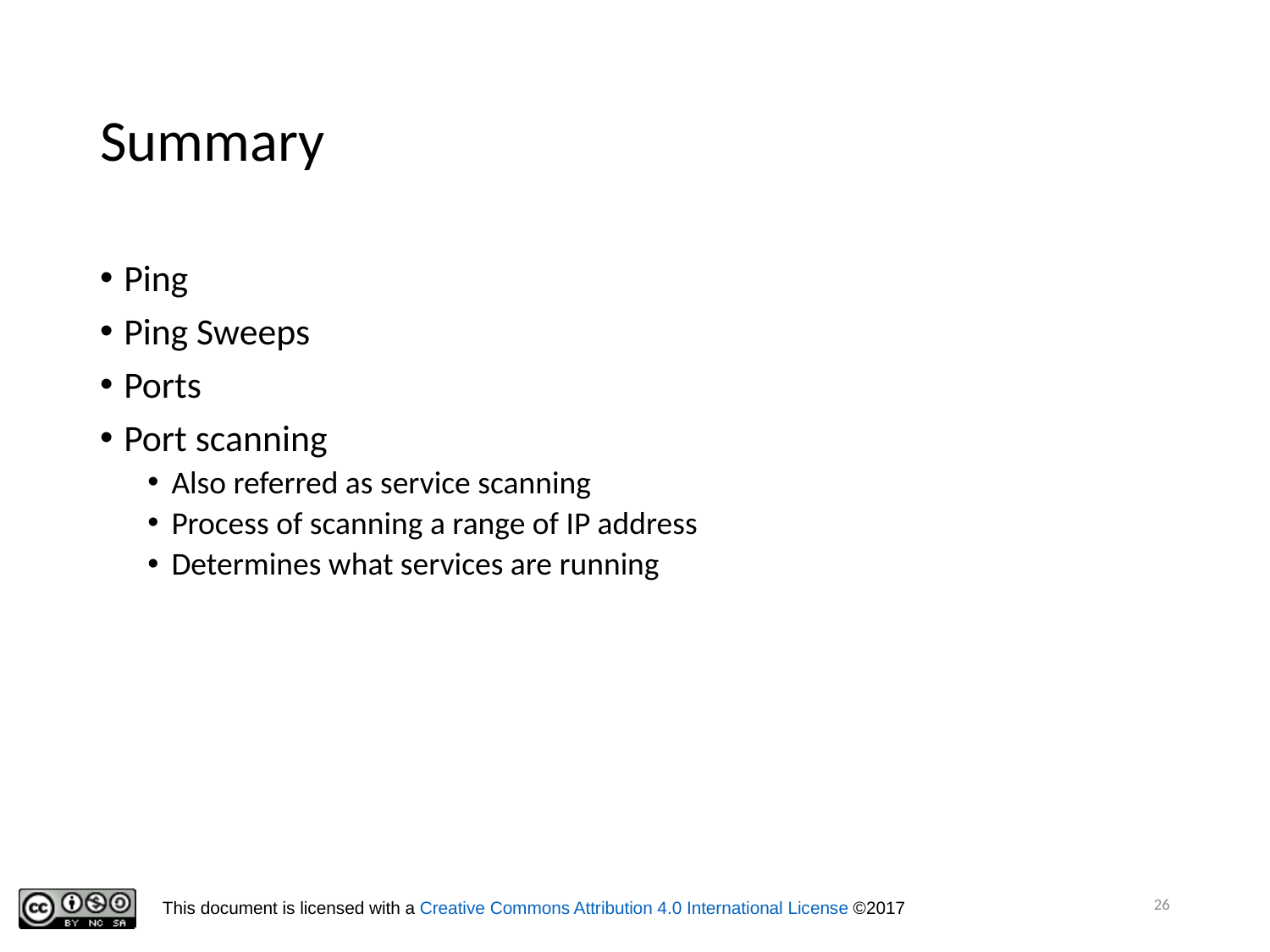

# Summary
Ping
Ping Sweeps
Ports
Port scanning
Also referred as service scanning
Process of scanning a range of IP address
Determines what services are running
26